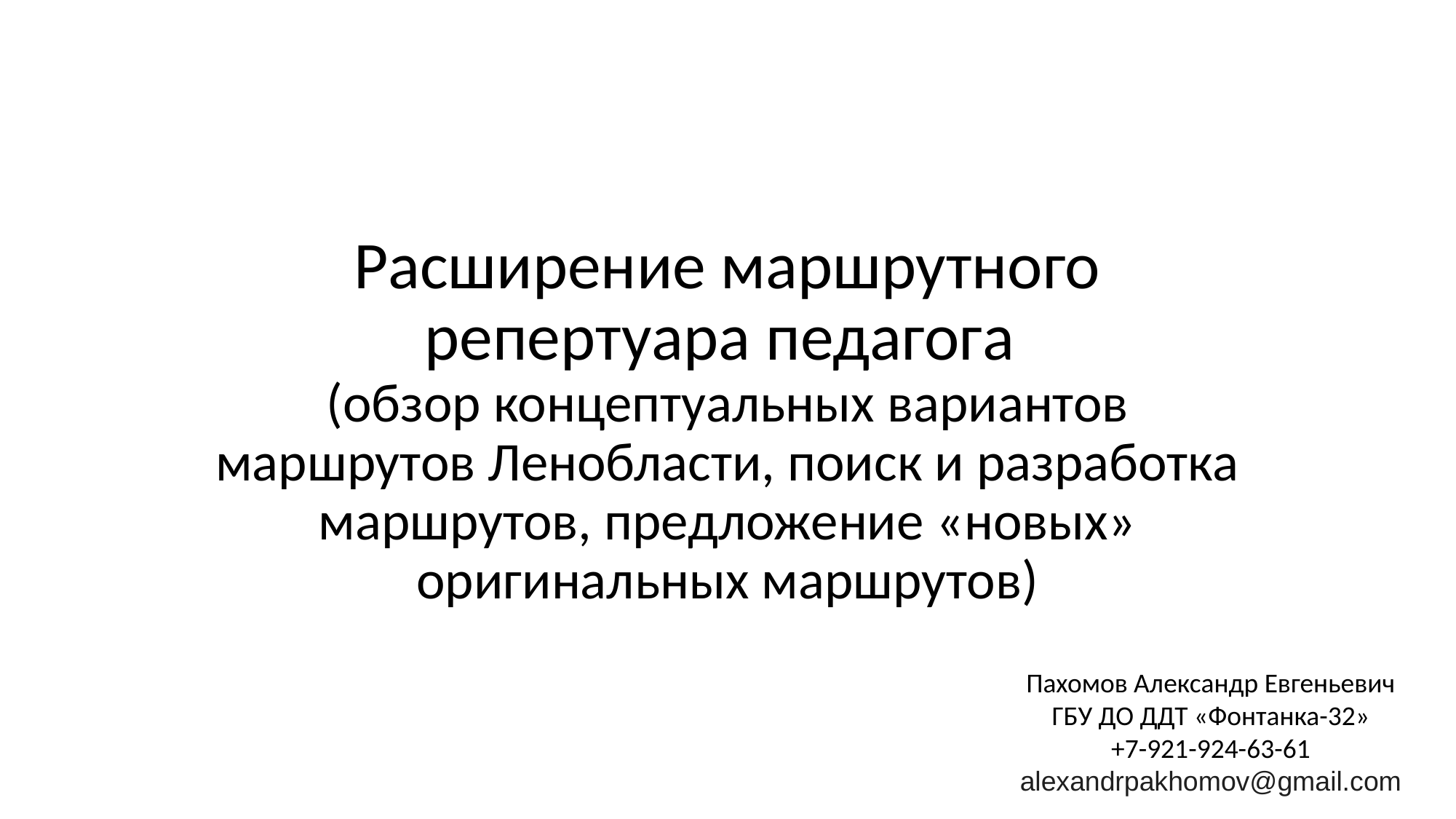

# Расширение маршрутного репертуара педагога (обзор концептуальных вариантов маршрутов Ленобласти, поиск и разработка маршрутов, предложение «новых» оригинальных маршрутов)
Пахомов Александр Евгеньевич
ГБУ ДО ДДТ «Фонтанка-32»
+7-921-924-63-61
alexandrpakhomov@gmail.com